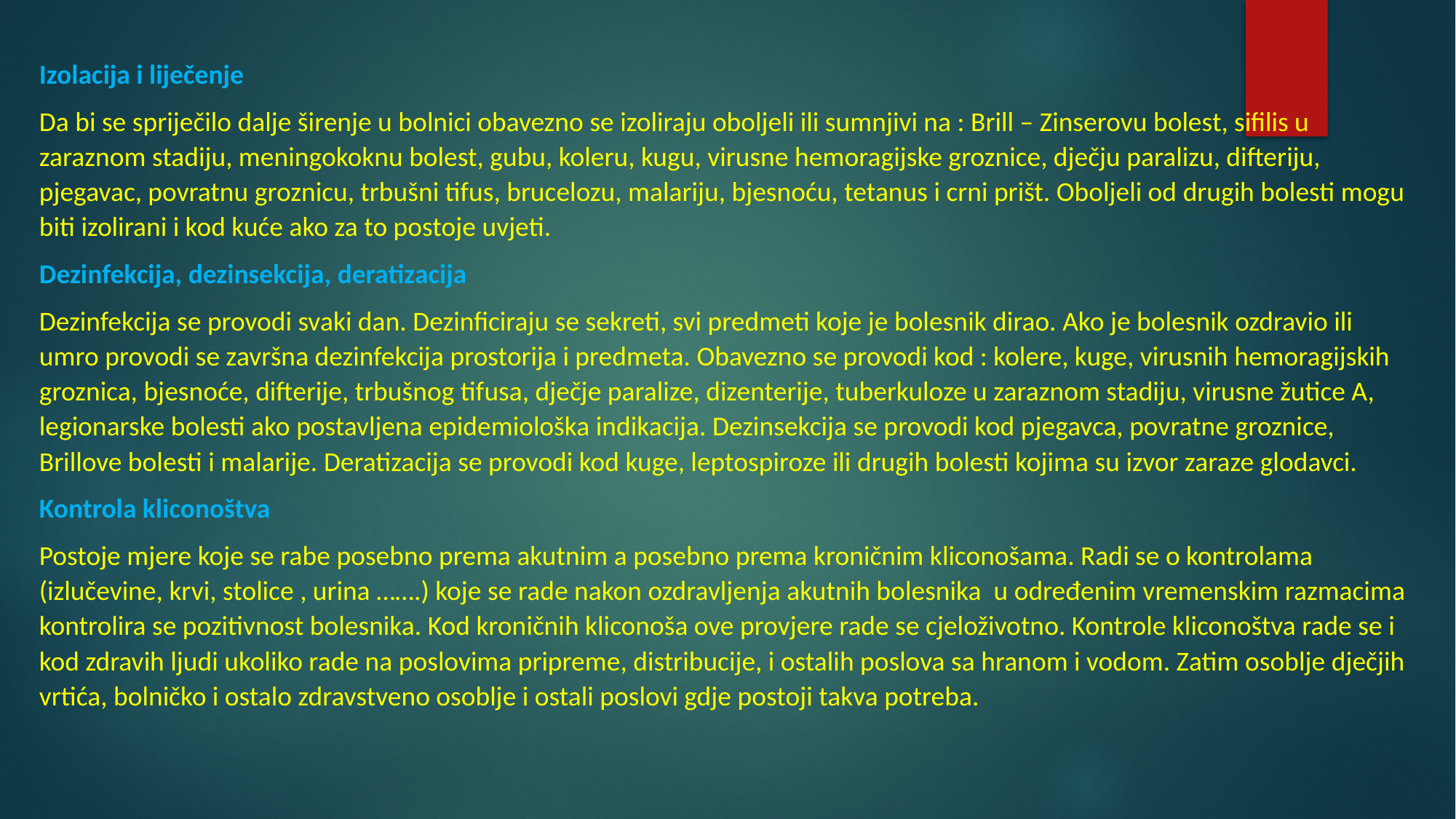

Izolacija i liječenje
Da bi se spriječilo dalje širenje u bolnici obavezno se izoliraju oboljeli ili sumnjivi na : Brill – Zinserovu bolest, sifilis u zaraznom stadiju, meningokoknu bolest, gubu, koleru, kugu, virusne hemoragijske groznice, dječju paralizu, difteriju, pjegavac, povratnu groznicu, trbušni tifus, brucelozu, malariju, bjesnoću, tetanus i crni prišt. Oboljeli od drugih bolesti mogu biti izolirani i kod kuće ako za to postoje uvjeti.
Dezinfekcija, dezinsekcija, deratizacija
Dezinfekcija se provodi svaki dan. Dezinficiraju se sekreti, svi predmeti koje je bolesnik dirao. Ako je bolesnik ozdravio ili umro provodi se završna dezinfekcija prostorija i predmeta. Obavezno se provodi kod : kolere, kuge, virusnih hemoragijskih groznica, bjesnoće, difterije, trbušnog tifusa, dječje paralize, dizenterije, tuberkuloze u zaraznom stadiju, virusne žutice A, legionarske bolesti ako postavljena epidemiološka indikacija. Dezinsekcija se provodi kod pjegavca, povratne groznice, Brillove bolesti i malarije. Deratizacija se provodi kod kuge, leptospiroze ili drugih bolesti kojima su izvor zaraze glodavci.
Kontrola kliconoštva
Postoje mjere koje se rabe posebno prema akutnim a posebno prema kroničnim kliconošama. Radi se o kontrolama (izlučevine, krvi, stolice , urina …….) koje se rade nakon ozdravljenja akutnih bolesnika  u određenim vremenskim razmacima kontrolira se pozitivnost bolesnika. Kod kroničnih kliconoša ove provjere rade se cjeloživotno. Kontrole kliconoštva rade se i kod zdravih ljudi ukoliko rade na poslovima pripreme, distribucije, i ostalih poslova sa hranom i vodom. Zatim osoblje dječjih vrtića, bolničko i ostalo zdravstveno osoblje i ostali poslovi gdje postoji takva potreba.